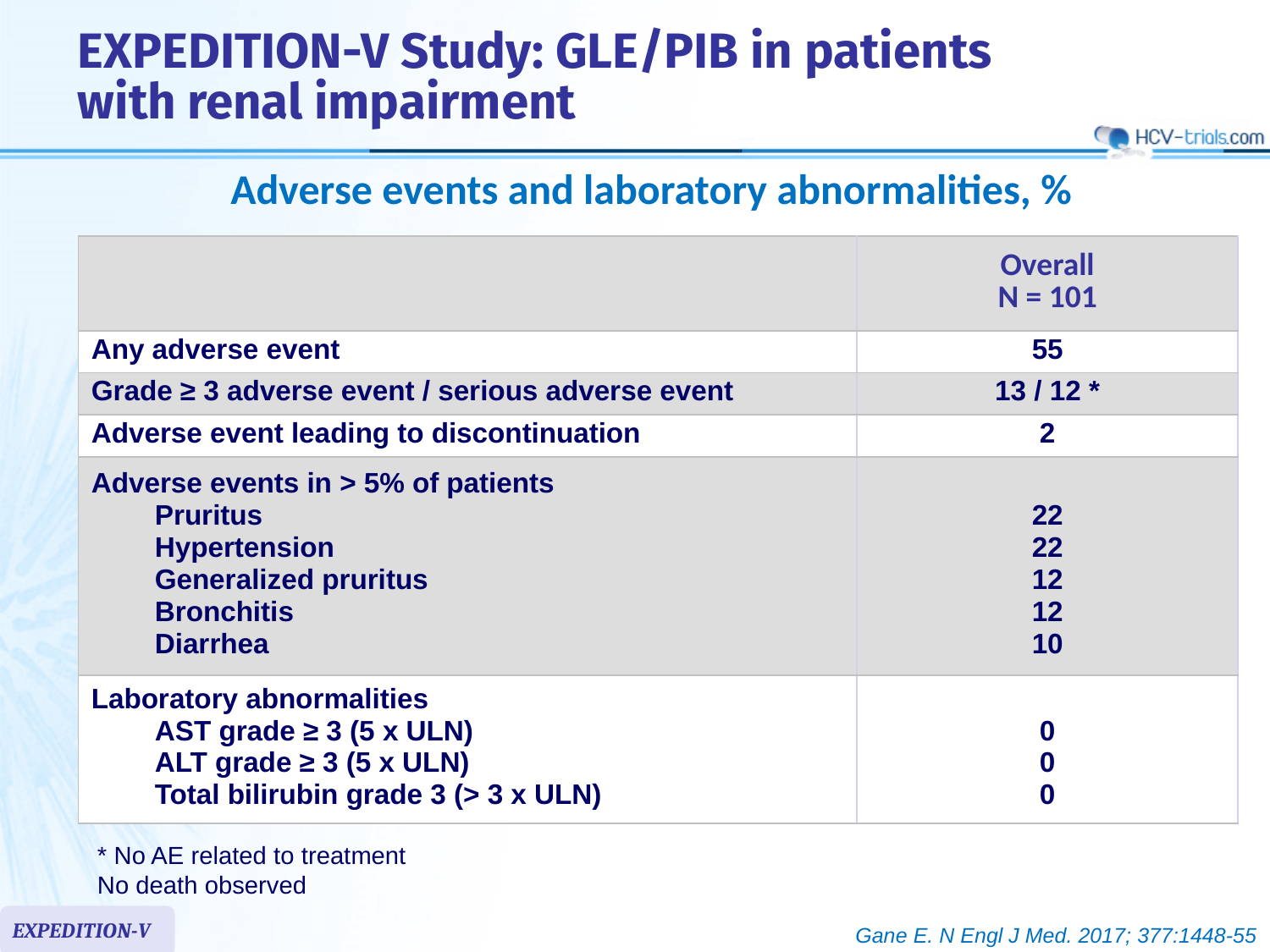

# EXPEDITION-V Study: GLE/PIB in patients with renal impairment
Adverse events and laboratory abnormalities, %
|  | Overall N = 101 |
| --- | --- |
| Any adverse event | 55 |
| Grade ≥ 3 adverse event / serious adverse event | 13 / 12 \* |
| Adverse event leading to discontinuation | 2 |
| Adverse events in > 5% of patients Pruritus Hypertension Generalized pruritus Bronchitis Diarrhea | 22 22 12 12 10 |
| Laboratory abnormalities AST grade ≥ 3 (5 x ULN) ALT grade ≥ 3 (5 x ULN) Total bilirubin grade 3 (> 3 x ULN) | 0 0 0 |
* No AE related to treatment
No death observed

EXPEDITION-V
Gane E. N Engl J Med. 2017; 377:1448-55